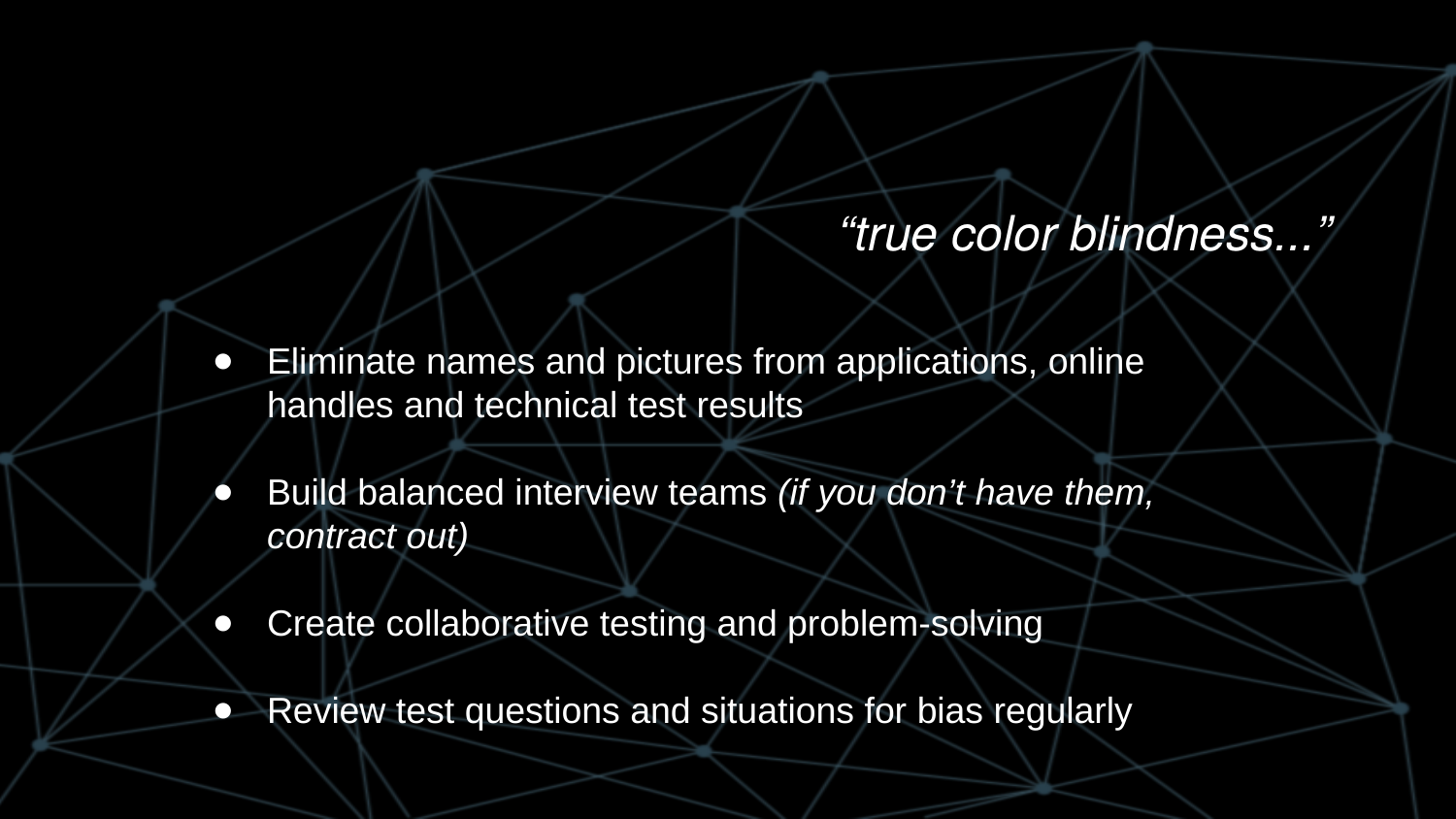

#
“true color blindness...”

Eliminate names and pictures from applications, online handles and technical test results

Build balanced interview teams (if you don’t have them, contract out)

Create collaborative testing and problem-solving

Review test questions and situations for bias regularly